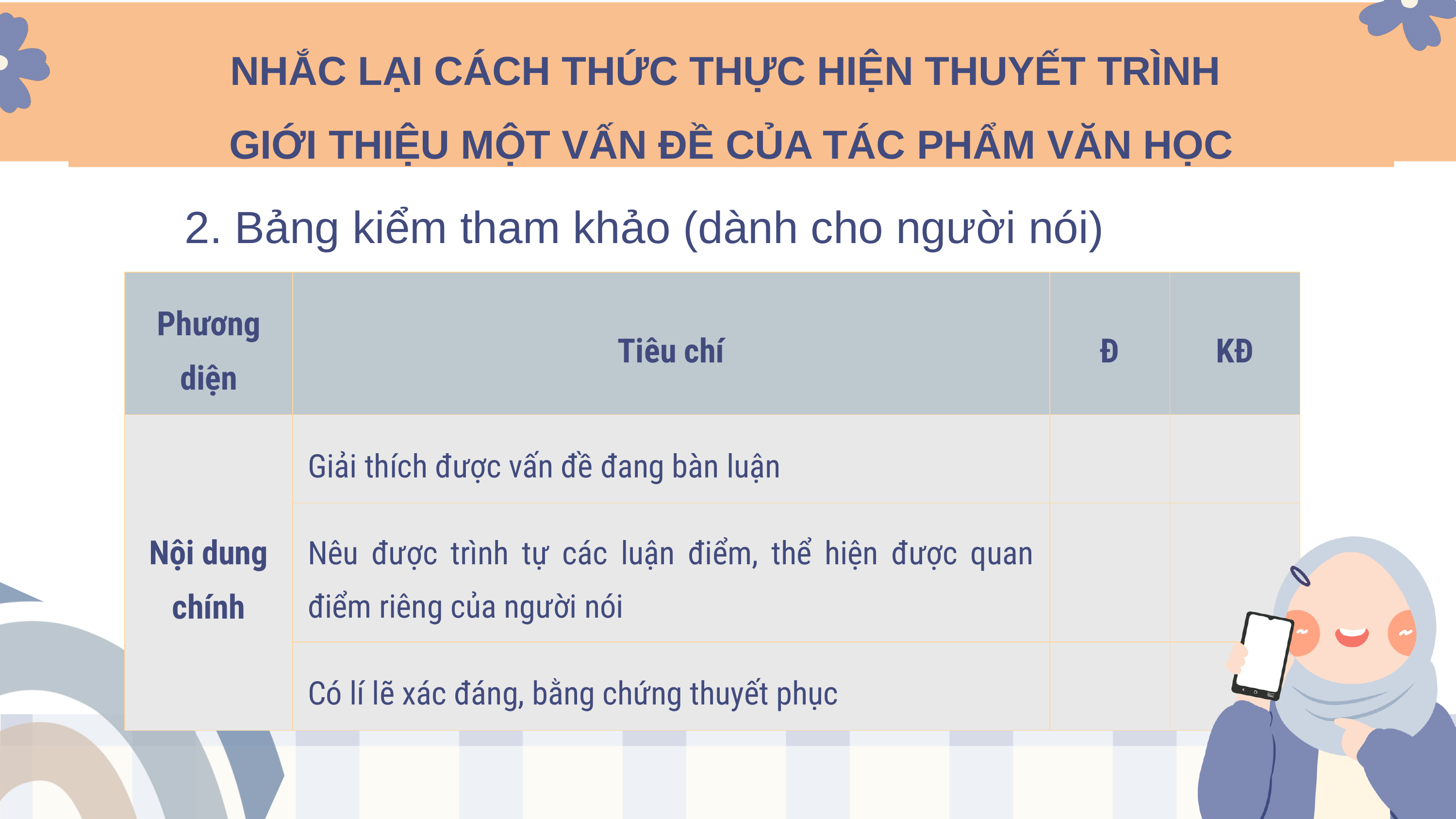

NHẮC LẠI CÁCH THỨC THỰC HIỆN THUYẾT TRÌNH
GIỚI THIỆU MỘT VẤN ĐỀ CỦA TÁC PHẨM VĂN HỌC

2. Bảng kiểm tham khảo (dành cho người nói)
| Phương diện | Tiêu chí | Đ | KĐ |
| --- | --- | --- | --- |
| Nội dung chính | Giải thích được vấn đề đang bàn luận |  |  |
|  | Nêu được trình tự các luận điểm, thể hiện được quan điểm riêng của người nói |  |  |
|  | Có lí lẽ xác đáng, bằng chứng thuyết phục |  |  |